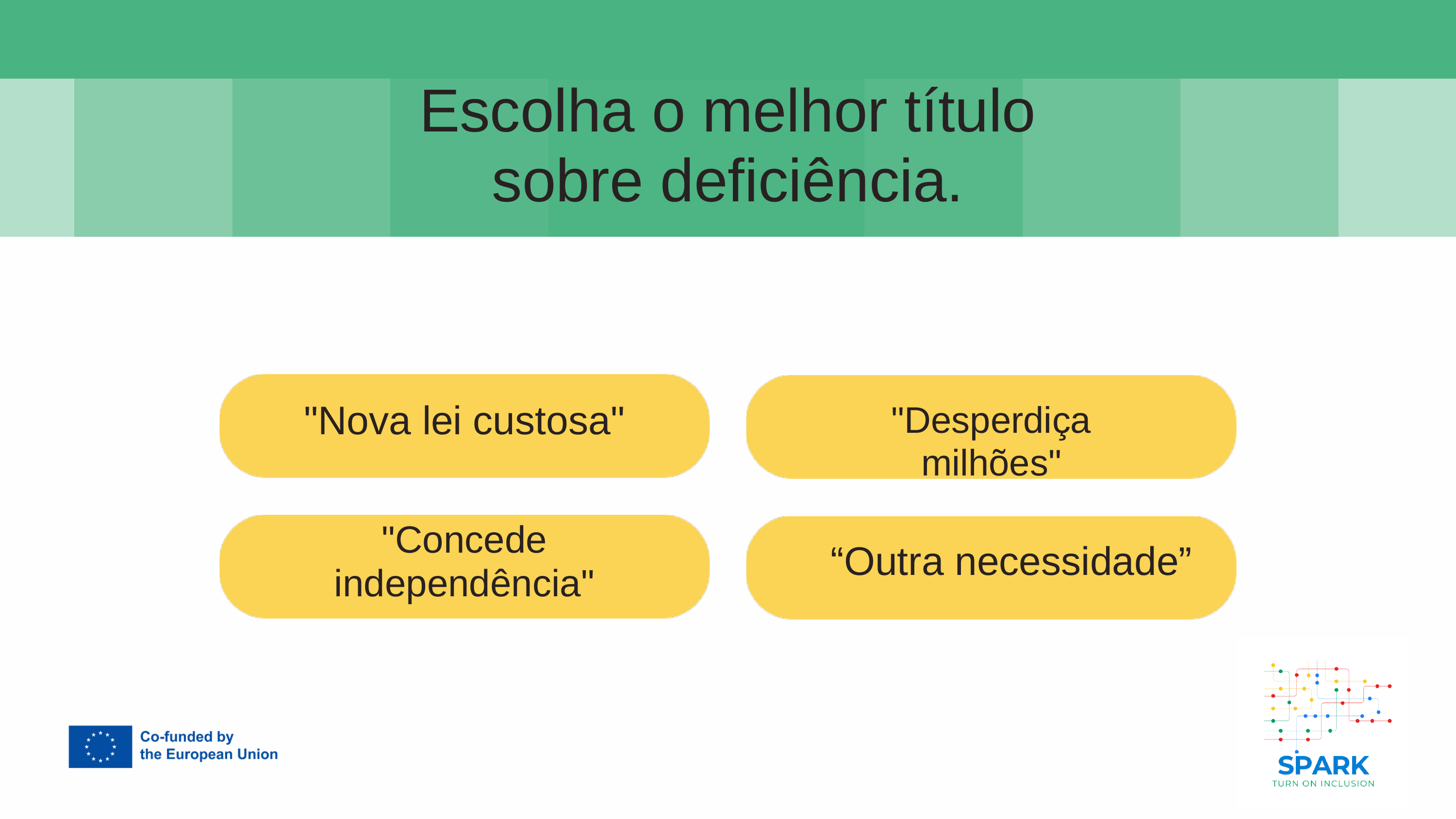

7
Escolha o melhor título sobre deficiência.

"Nova lei custosa"
"Desperdiça milhões"

"Concede independência"
“Outra necessidade”